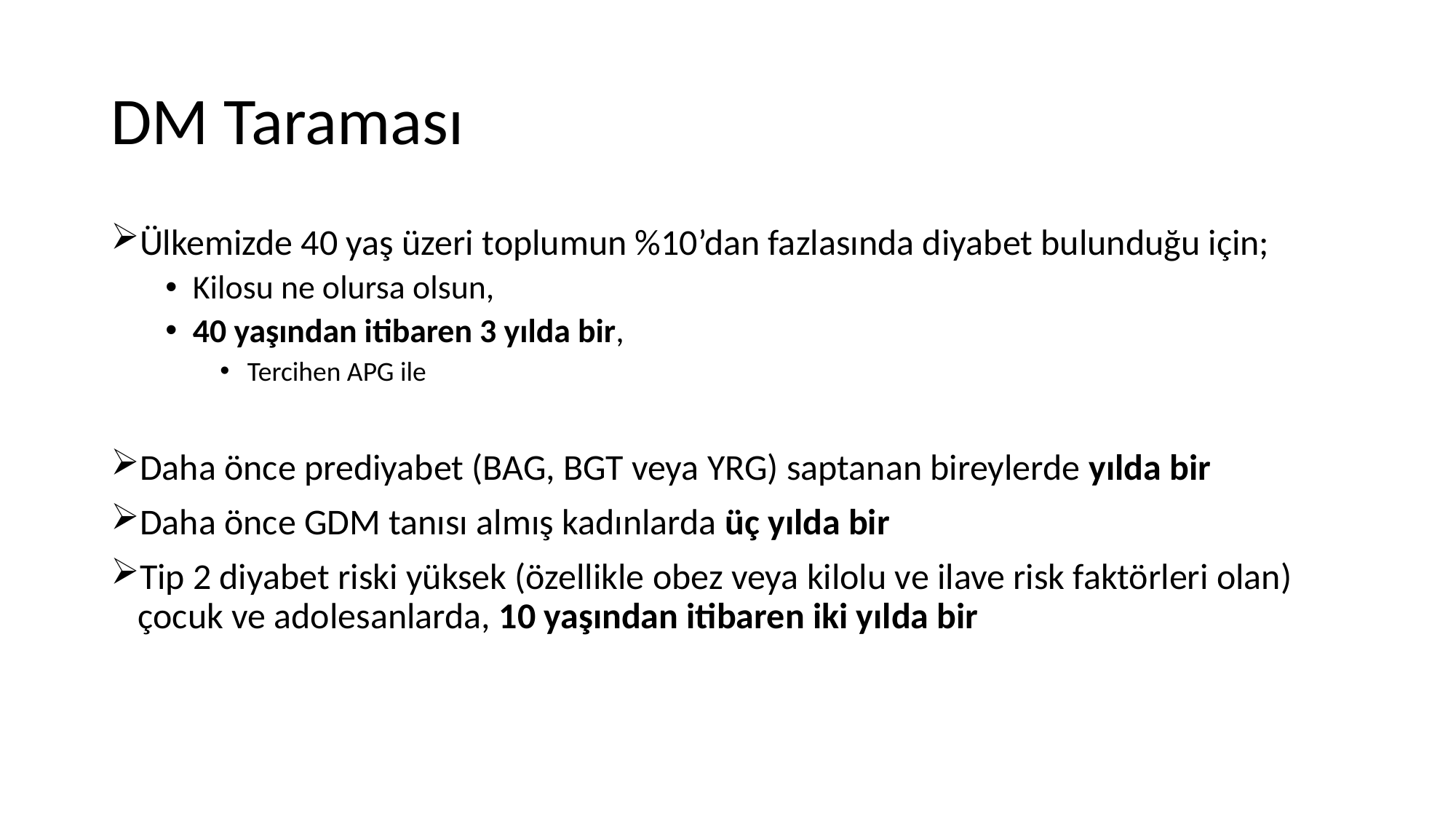

# DM Taraması
Ülkemizde 40 yaş üzeri toplumun %10’dan fazlasında diyabet bulunduğu için;
Kilosu ne olursa olsun,
40 yaşından itibaren 3 yılda bir,
Tercihen APG ile

Daha önce prediyabet (BAG, BGT veya YRG) saptanan bireylerde yılda bir
Daha önce GDM tanısı almış kadınlarda üç yılda bir
Tip 2 diyabet riski yüksek (özellikle obez veya kilolu ve ilave risk faktörleri olan) çocuk ve adolesanlarda, 10 yaşından itibaren iki yılda bir